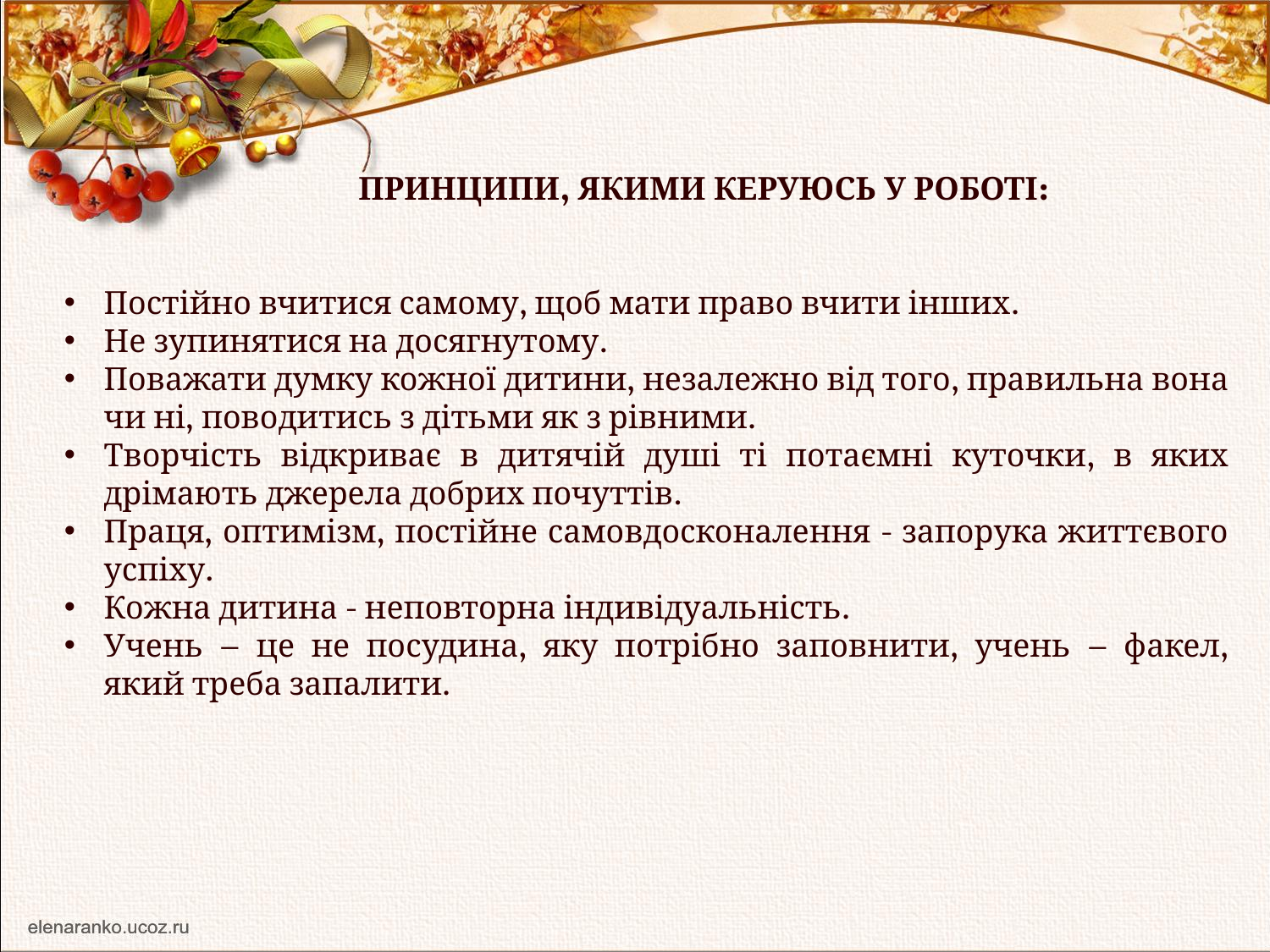

ПРИНЦИПИ, ЯКИМИ КЕРУЮСЬ У РОБОТІ:
Постійно вчитися самому, щоб мати право вчити інших.
Не зупинятися на досягнутому.
Поважати думку кожної дитини, незалежно від того, правильна вона чи ні, поводитись з дітьми як з рівними.
Творчість відкриває в дитячій душі ті потаємні куточки, в яких дрімають джерела добрих почуттів.
Праця, оптимізм, постійне самовдосконалення - запорука життєвого успіху.
Кожна дитина - неповторна індивідуальність.
Учень – це не посудина, яку потрібно заповнити, учень – факел, який треба запалити.